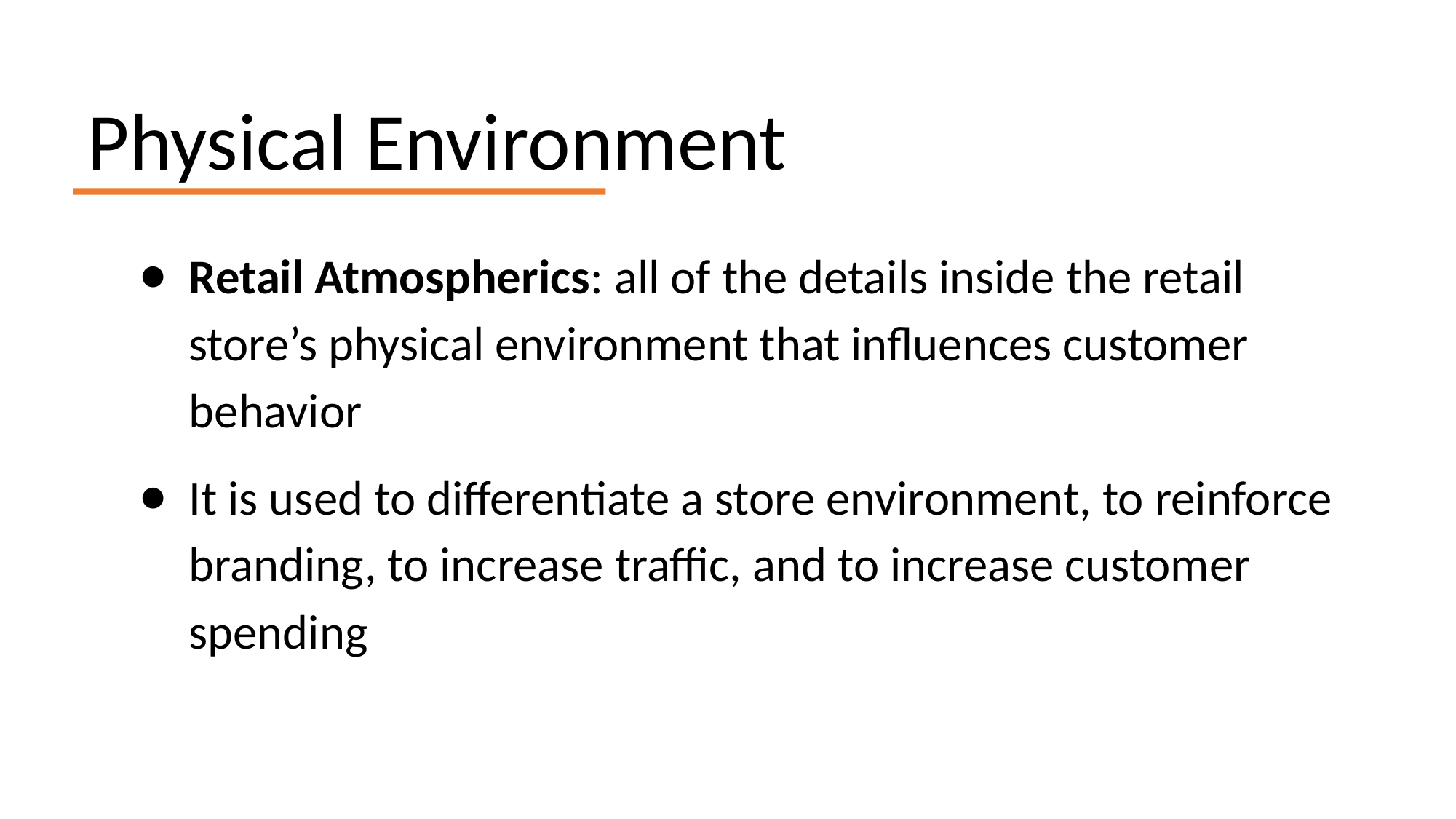

# Physical Environment

Retail Atmospherics: all of the details inside the retail store’s physical environment that influences customer behavior
It is used to differentiate a store environment, to reinforce branding, to increase traffic, and to increase customer spending